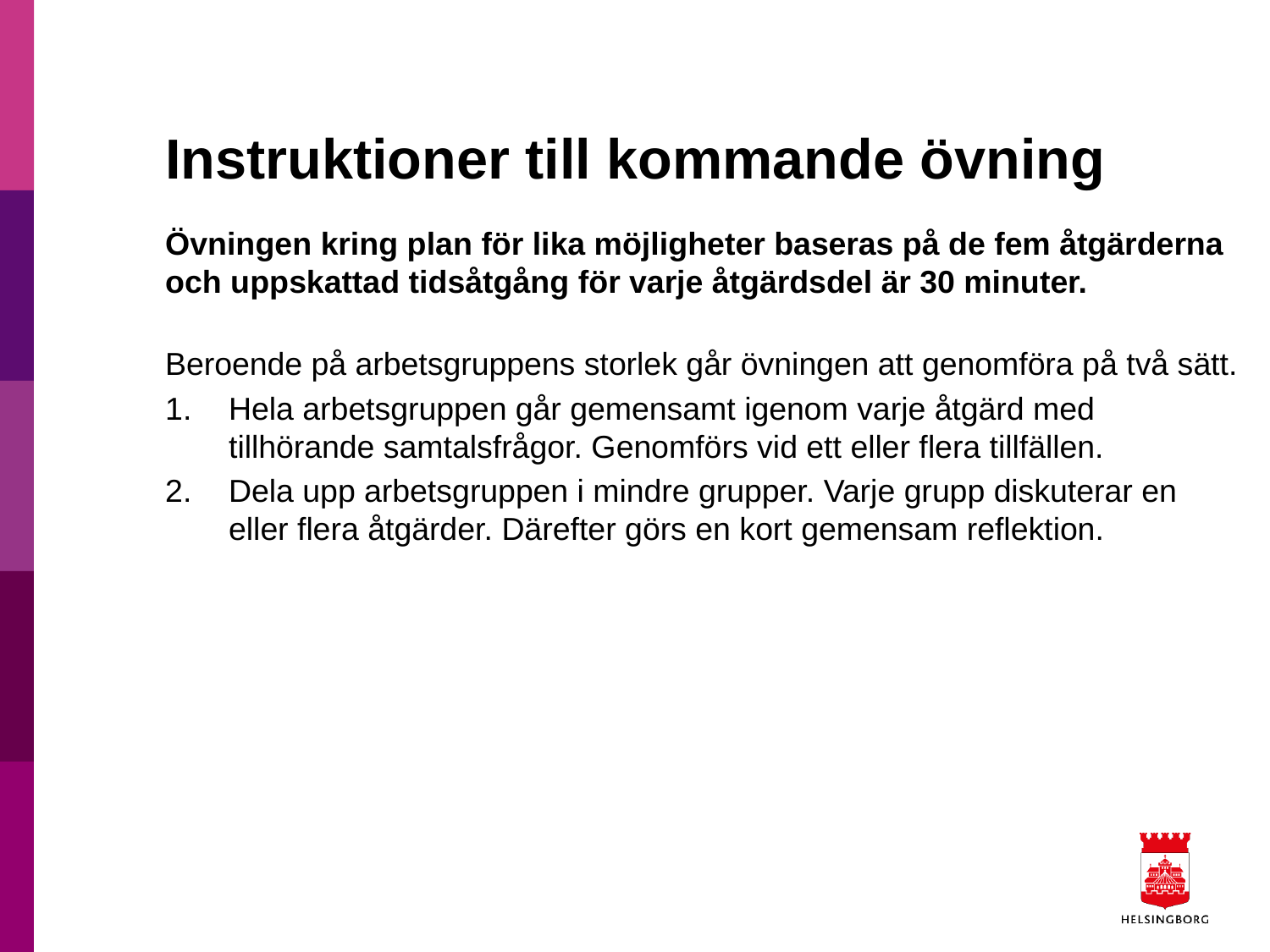

# Instruktioner till kommande övning
Övningen kring plan för lika möjligheter baseras på de fem åtgärderna och uppskattad tidsåtgång för varje åtgärdsdel är 30 minuter.
Beroende på arbetsgruppens storlek går övningen att genomföra på två sätt.
Hela arbetsgruppen går gemensamt igenom varje åtgärd med tillhörande samtalsfrågor. Genomförs vid ett eller flera tillfällen.
Dela upp arbetsgruppen i mindre grupper. Varje grupp diskuterar en eller flera åtgärder. Därefter görs en kort gemensam reflektion.